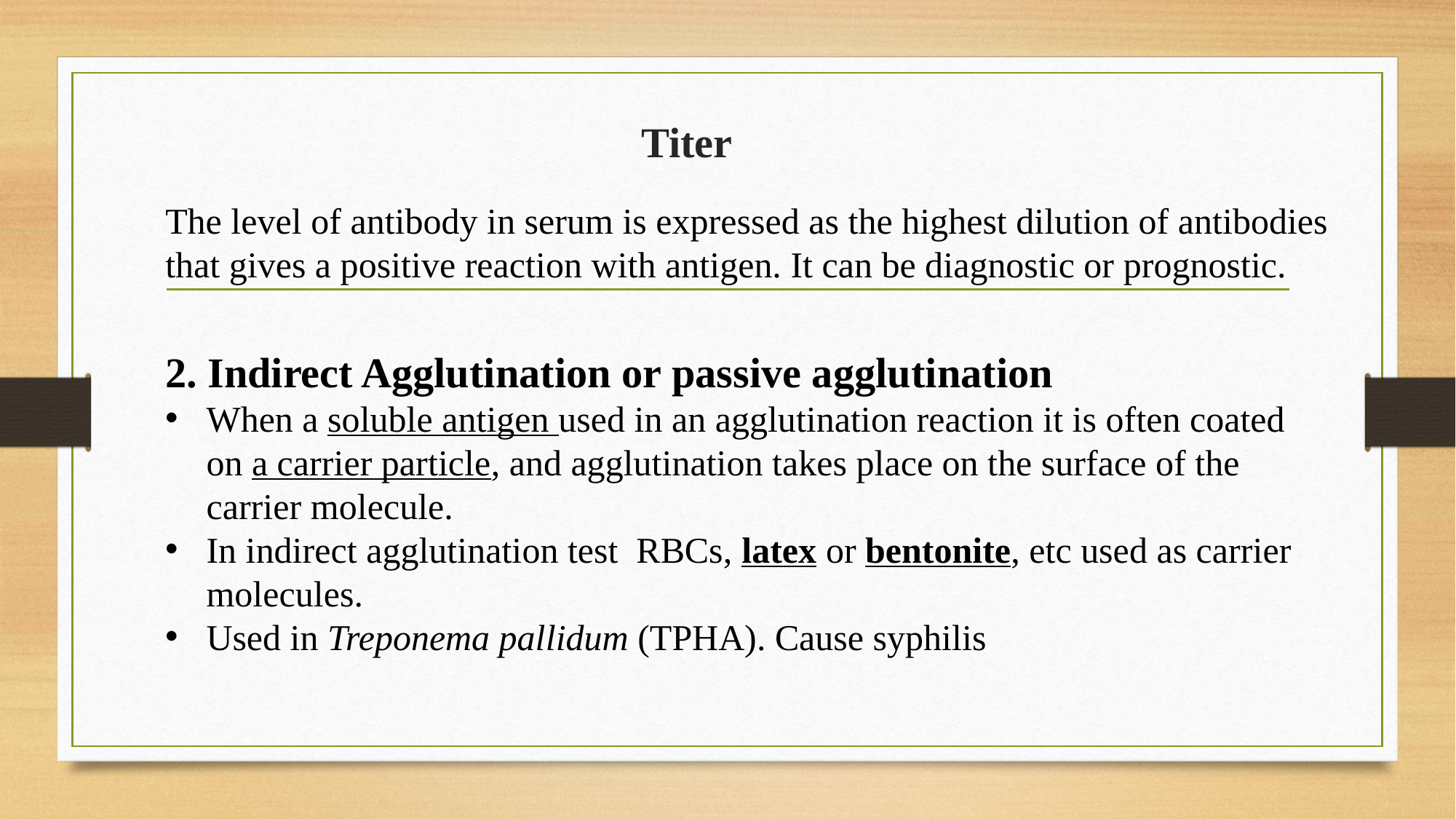

# Titer
The level of antibody in serum is expressed as the highest dilution of antibodies that gives a positive reaction with antigen. It can be diagnostic or prognostic.
2. Indirect Agglutination or passive agglutination
When a soluble antigen used in an agglutination reaction it is often coated on a carrier particle, and agglutination takes place on the surface of the carrier molecule.
In indirect agglutination test  RBCs, latex or bentonite, etc used as carrier molecules.
Used in Treponema pallidum (TPHA). Cause syphilis